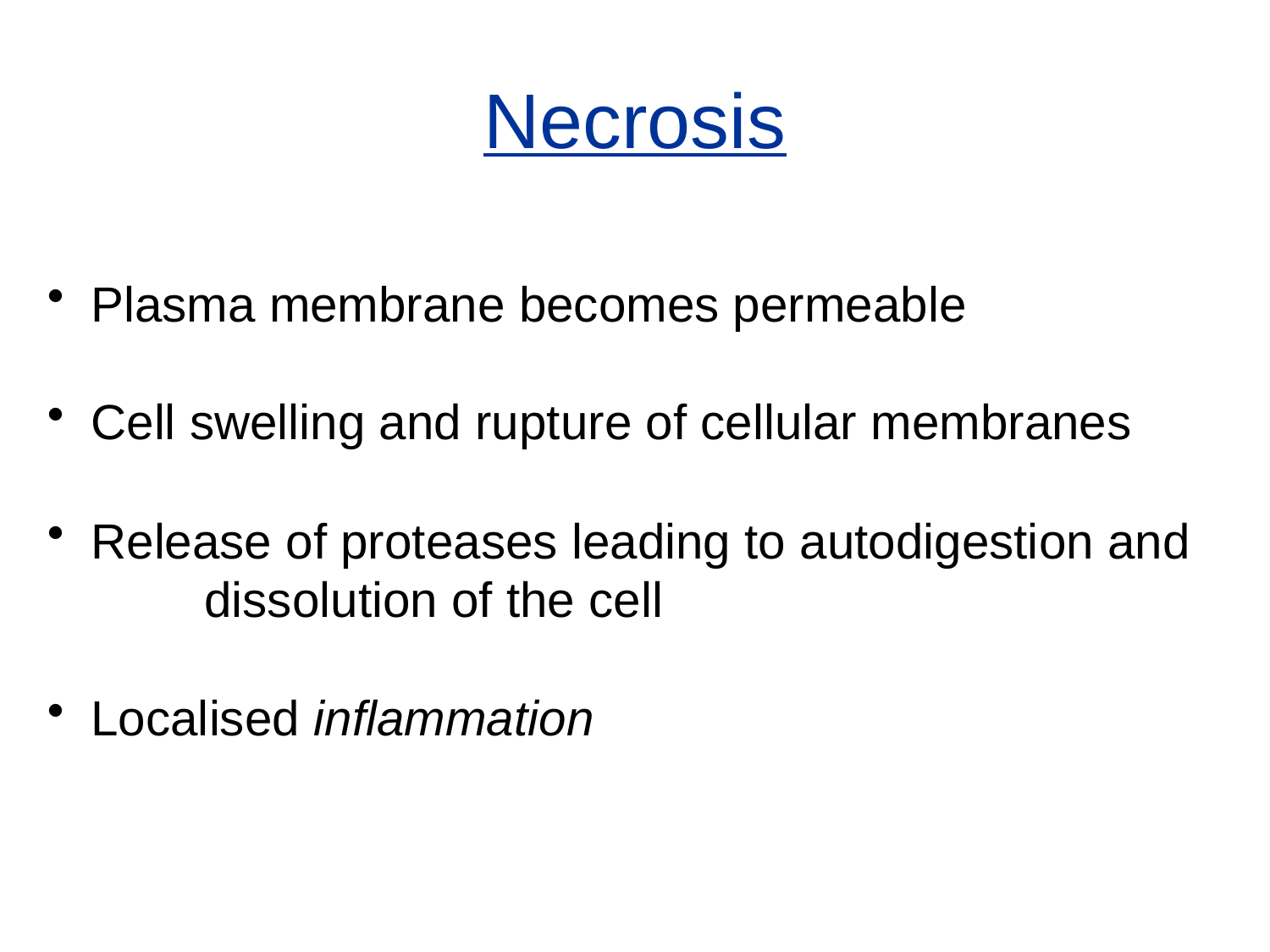

# Necrosis
 Plasma membrane becomes permeable

 Cell swelling and rupture of cellular membranes

 Release of proteases leading to autodigestion and	dissolution of the cell

 Localised inflammation